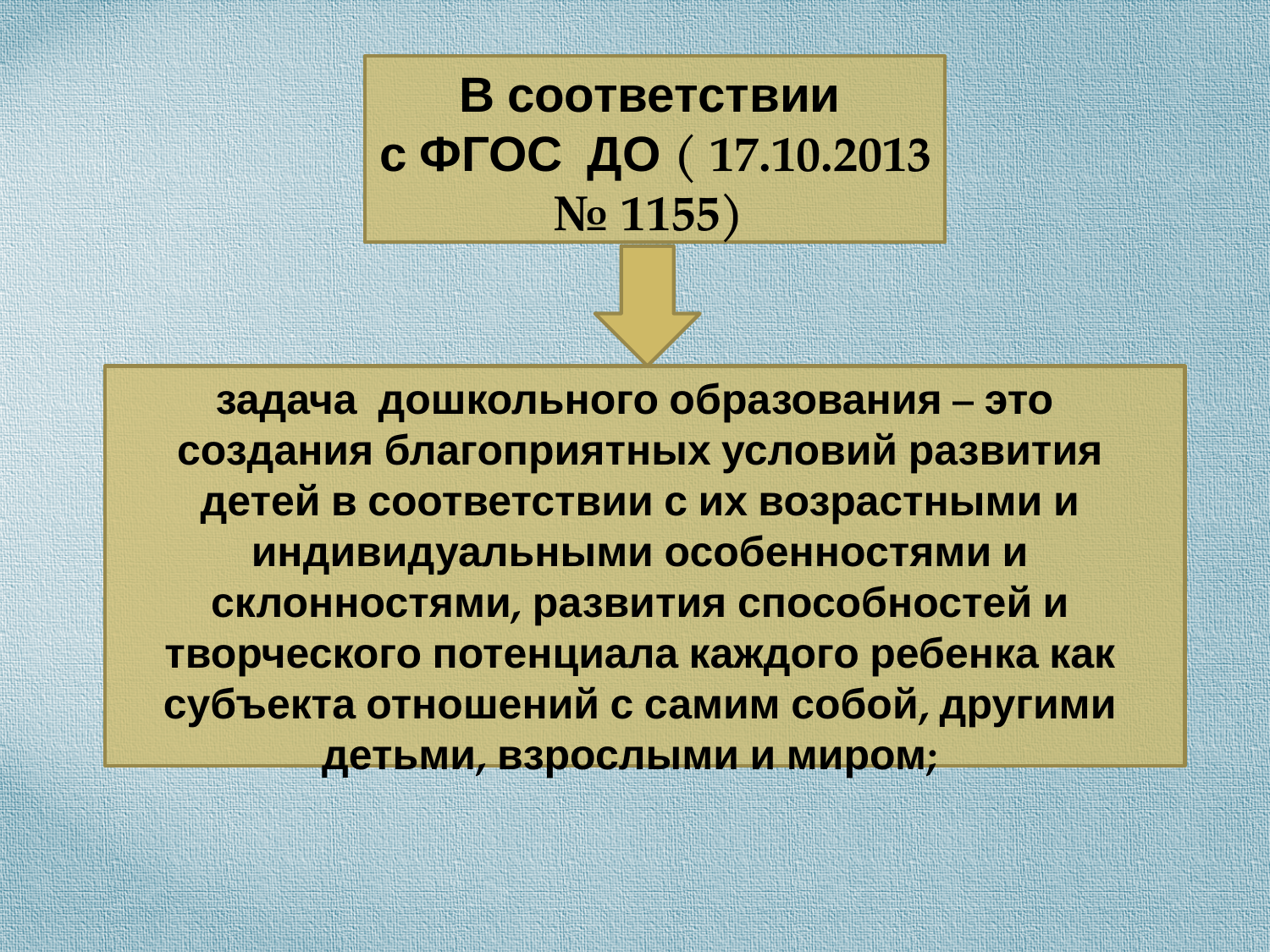

В соответствии
 с ФГОС  ДО ( 17.10.2013 № 1155)

задача  дошкольного образования – это  создания благоприятных условий развития детей в соответствии с их возрастными и индивидуальными особенностями и склонностями, развития способностей и творческого потенциала каждого ребенка как субъекта отношений с самим собой, другими детьми, взрослыми и миром;